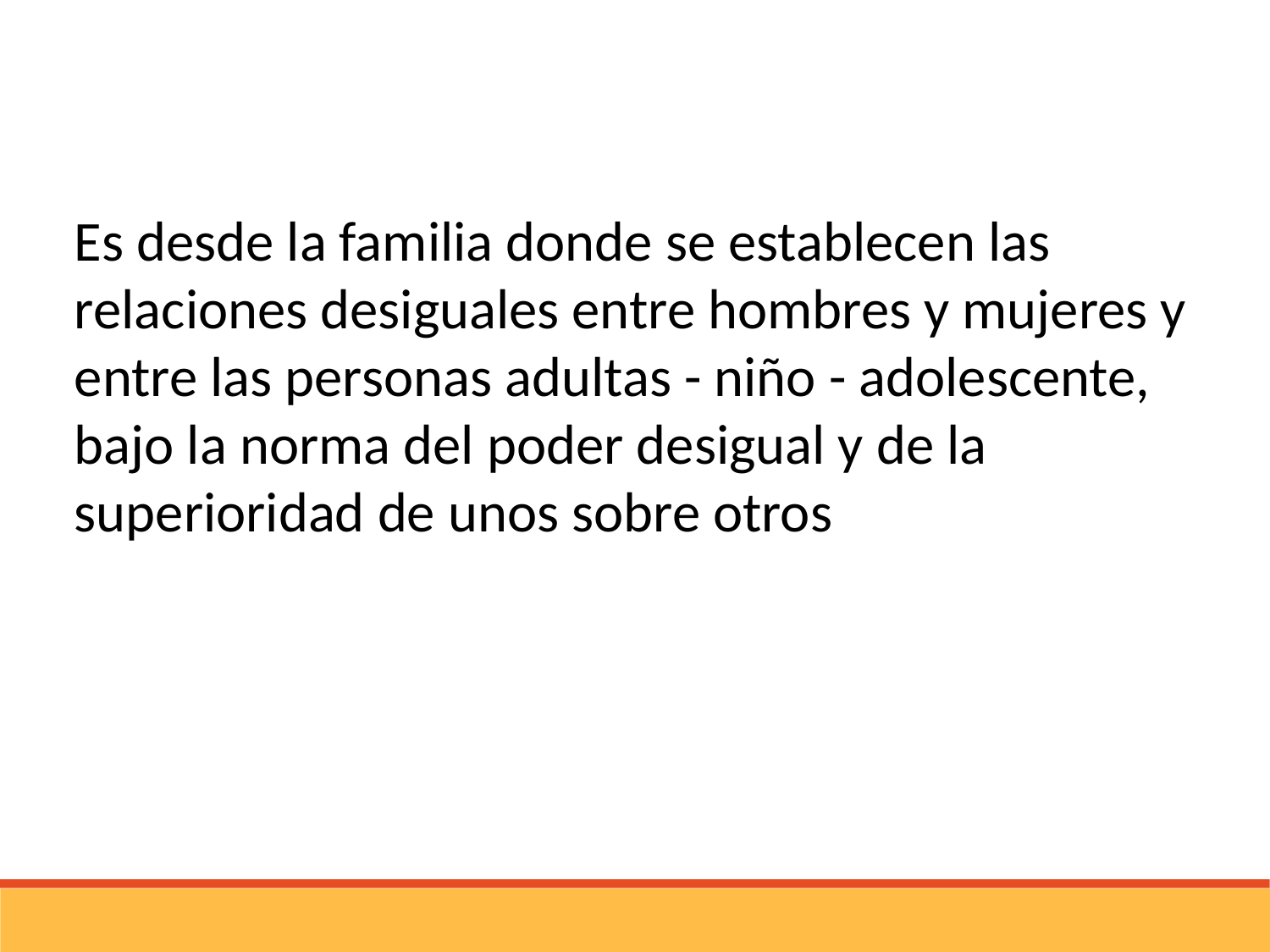

Es desde la familia donde se establecen las relaciones desiguales entre hombres y mujeres y entre las personas adultas - niño - adolescente, bajo la norma del poder desigual y de la superioridad de unos sobre otros